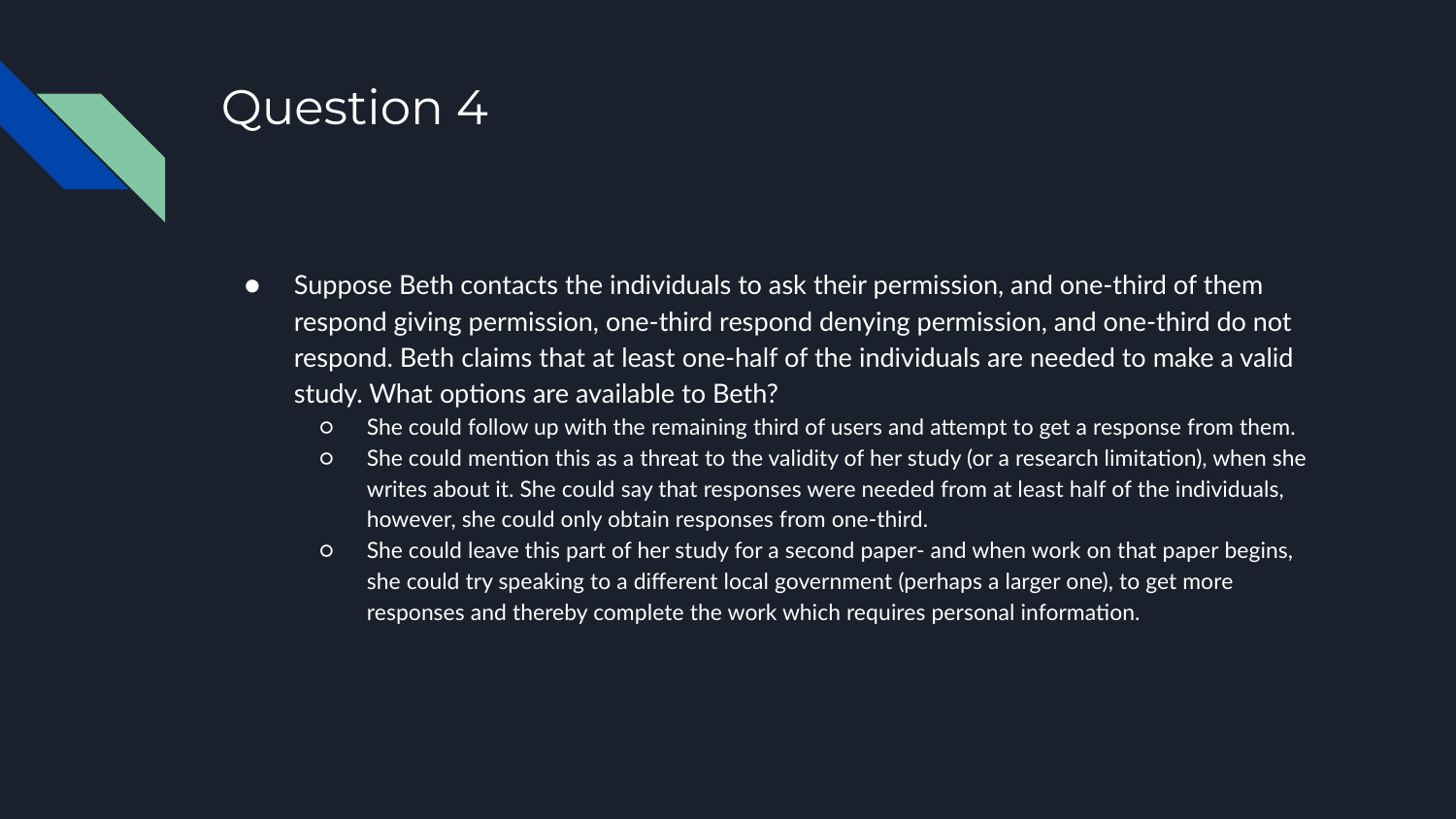

# Question 4
Suppose Beth contacts the individuals to ask their permission, and one-third of them respond giving permission, one-third respond denying permission, and one-third do not respond. Beth claims that at least one-half of the individuals are needed to make a valid study. What options are available to Beth?
She could follow up with the remaining third of users and attempt to get a response from them.
She could mention this as a threat to the validity of her study (or a research limitation), when she writes about it. She could say that responses were needed from at least half of the individuals, however, she could only obtain responses from one-third.
She could leave this part of her study for a second paper- and when work on that paper begins, she could try speaking to a different local government (perhaps a larger one), to get more responses and thereby complete the work which requires personal information.